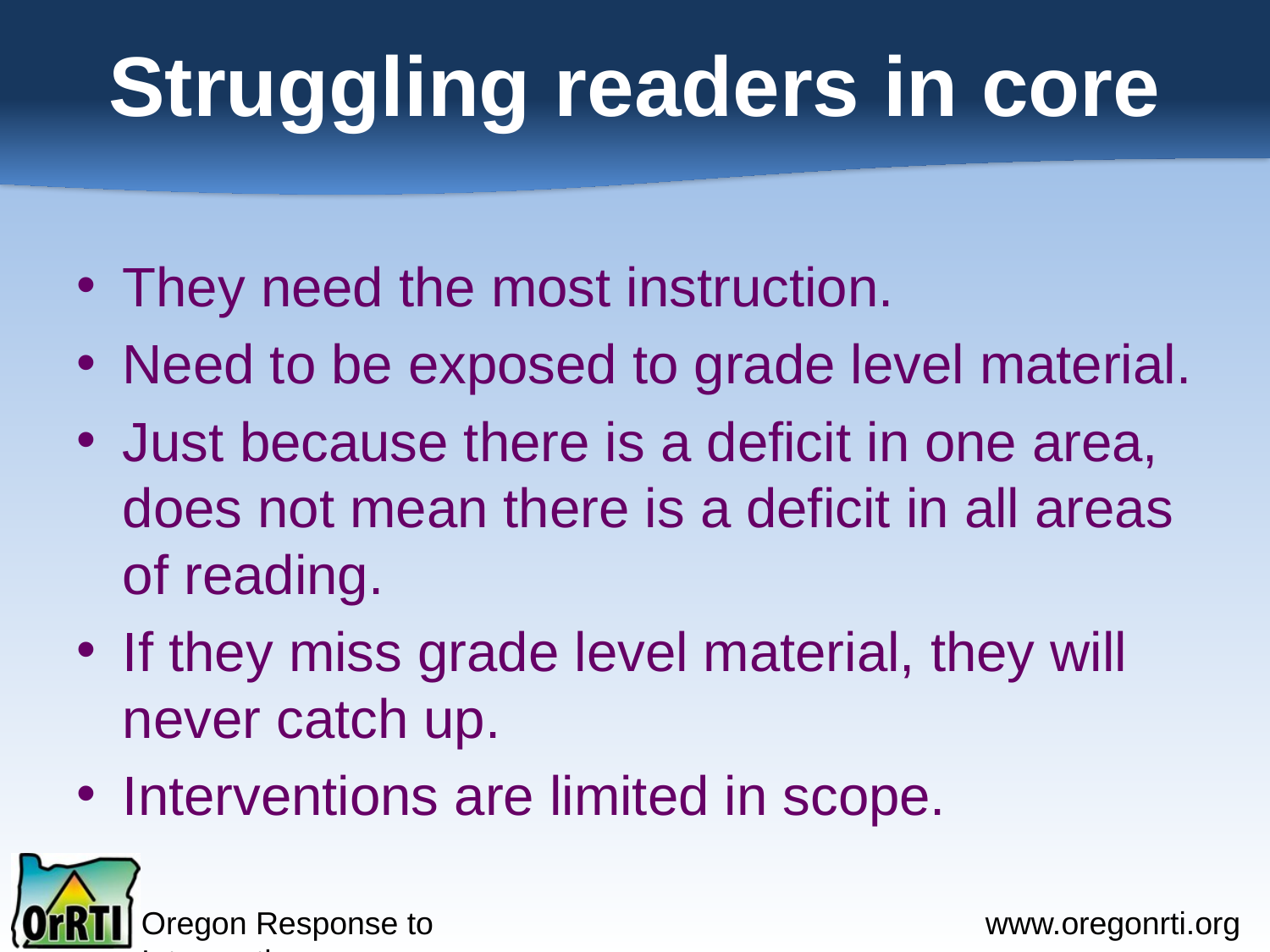

# Struggling readers in core
They need the most instruction.
Need to be exposed to grade level material.
Just because there is a deficit in one area, does not mean there is a deficit in all areas of reading.
If they miss grade level material, they will never catch up.
Interventions are limited in scope.